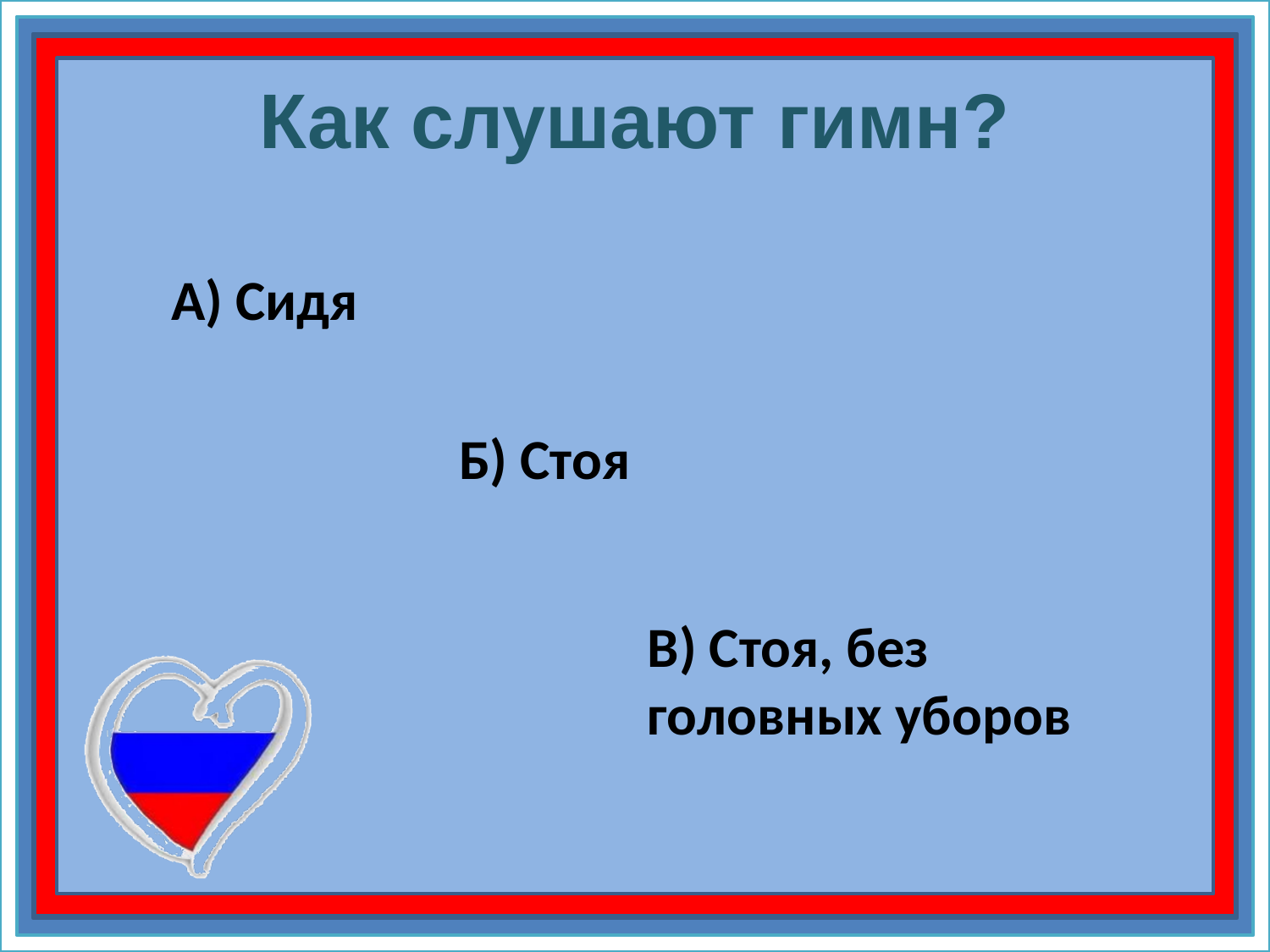

# Как слушают гимн?
А) Сидя
Б) Стоя
В) Стоя, без головных уборов